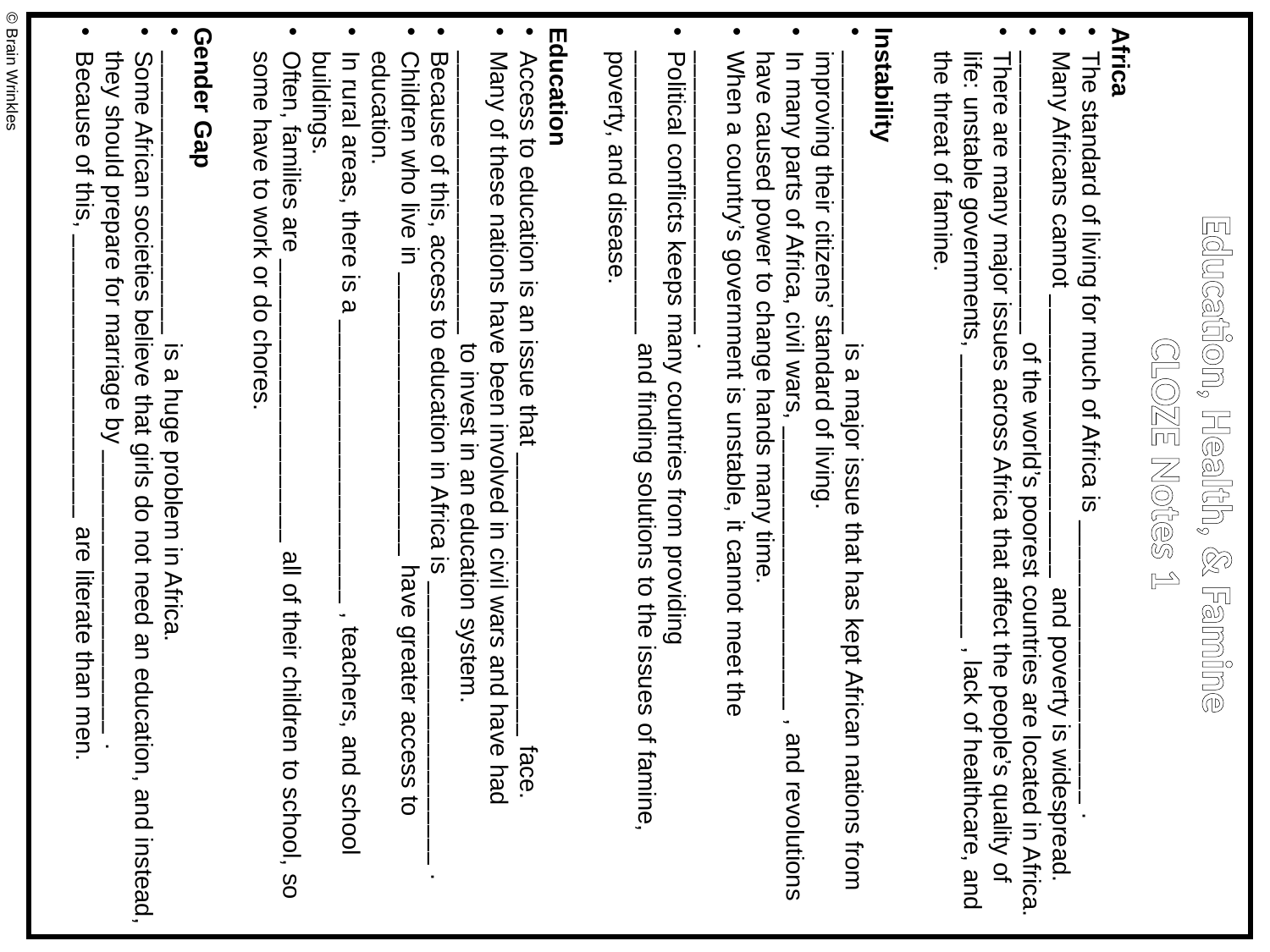

Africa
The standard of living for much of Africa is _____________________ .
Many Africans cannot _____________________ and poverty is widespread.
_____________________ of the world’s poorest countries are located in Africa.
There are many major issues across Africa that affect the people’s quality of life: unstable governments, _____________________ , lack of healthcare, and the threat of famine.

Instability
_____________________ is a major issue that has kept African nations from improving their citizens’ standard of living.
In many parts of Africa, civil wars, _____________________ , and revolutions have caused power to change hands many time.
When a country’s government is unstable, it cannot meet the _____________________ .
Political conflicts keeps many countries from providing _____________________ and finding solutions to the issues of famine, poverty, and disease.

Education
Access to education is an issue that _____________________ face.
Many of these nations have been involved in civil wars and have had _____________________ to invest in an education system.
Because of this, access to education in Africa is _____________________ .
Children who live in _____________________ have greater access to education.
In rural areas, there is a _____________________ , teachers, and school buildings.
Often, families are _____________________ all of their children to school, so some have to work or do chores.

Gender Gap
_____________________ is a huge problem in Africa.
Some African societies believe that girls do not need an education, and instead, they should prepare for marriage by _____________________ .
Because of this, _____________________ are literate than men.

© Brain Wrinkles
Education, Health, & Famine
CLOZE Notes 1